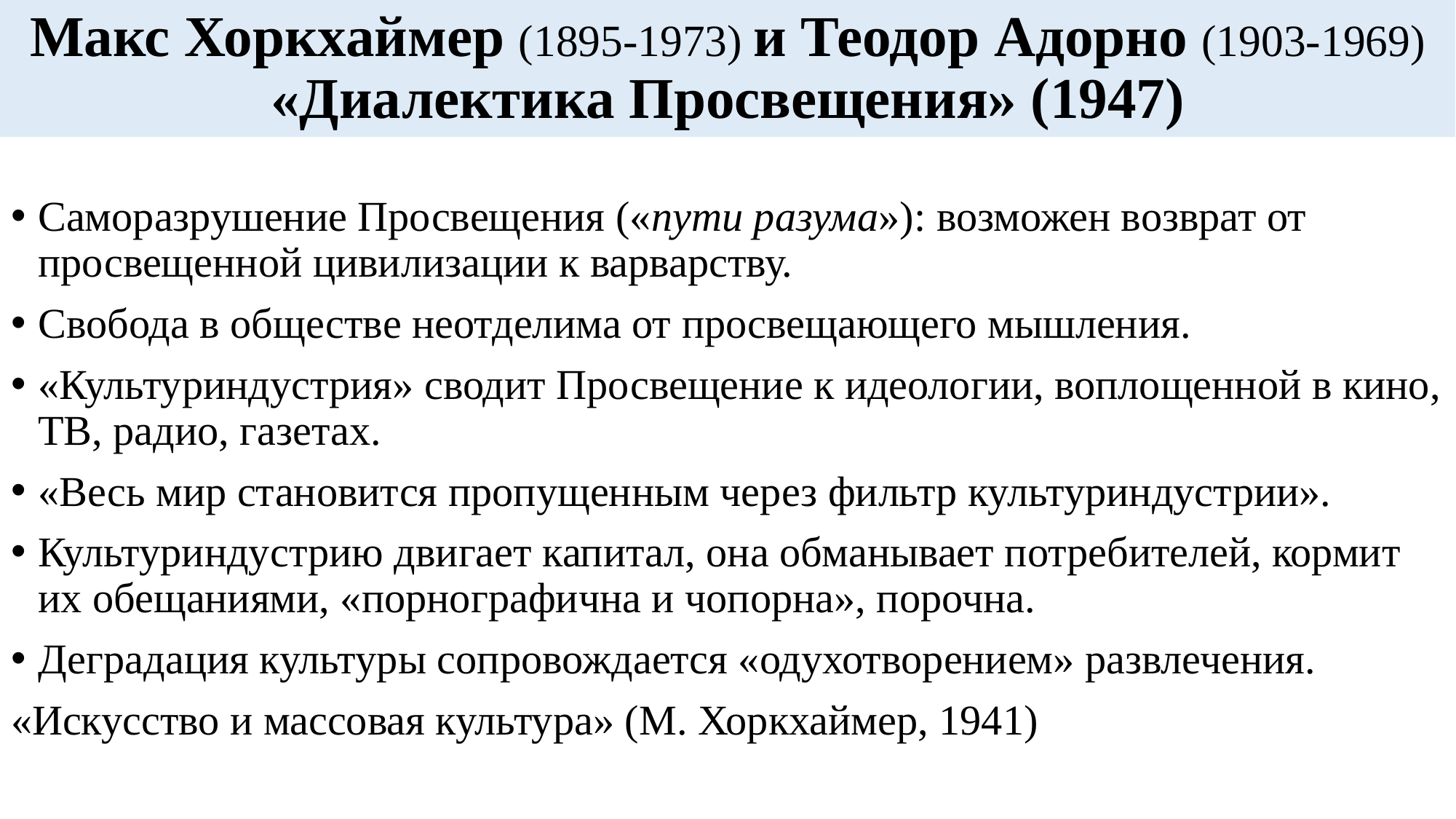

# Макс Хоркхаймер (1895-1973) и Теодор Адорно (1903-1969) «Диалектика Просвещения» (1947)
Саморазрушение Просвещения («пути разума»): возможен возврат от просвещенной цивилизации к варварству.
Свобода в обществе неотделима от просвещающего мышления.
«Культуриндустрия» сводит Просвещение к идеологии, воплощенной в кино, ТВ, радио, газетах.
«Весь мир становится пропущенным через фильтр культуриндустрии».
Культуриндустрию двигает капитал, она обманывает потребителей, кормит их обещаниями, «порнографична и чопорна», порочна.
Деградация культуры сопровождается «одухотворением» развлечения.
«Искусство и массовая культура» (М. Хоркхаймер, 1941)